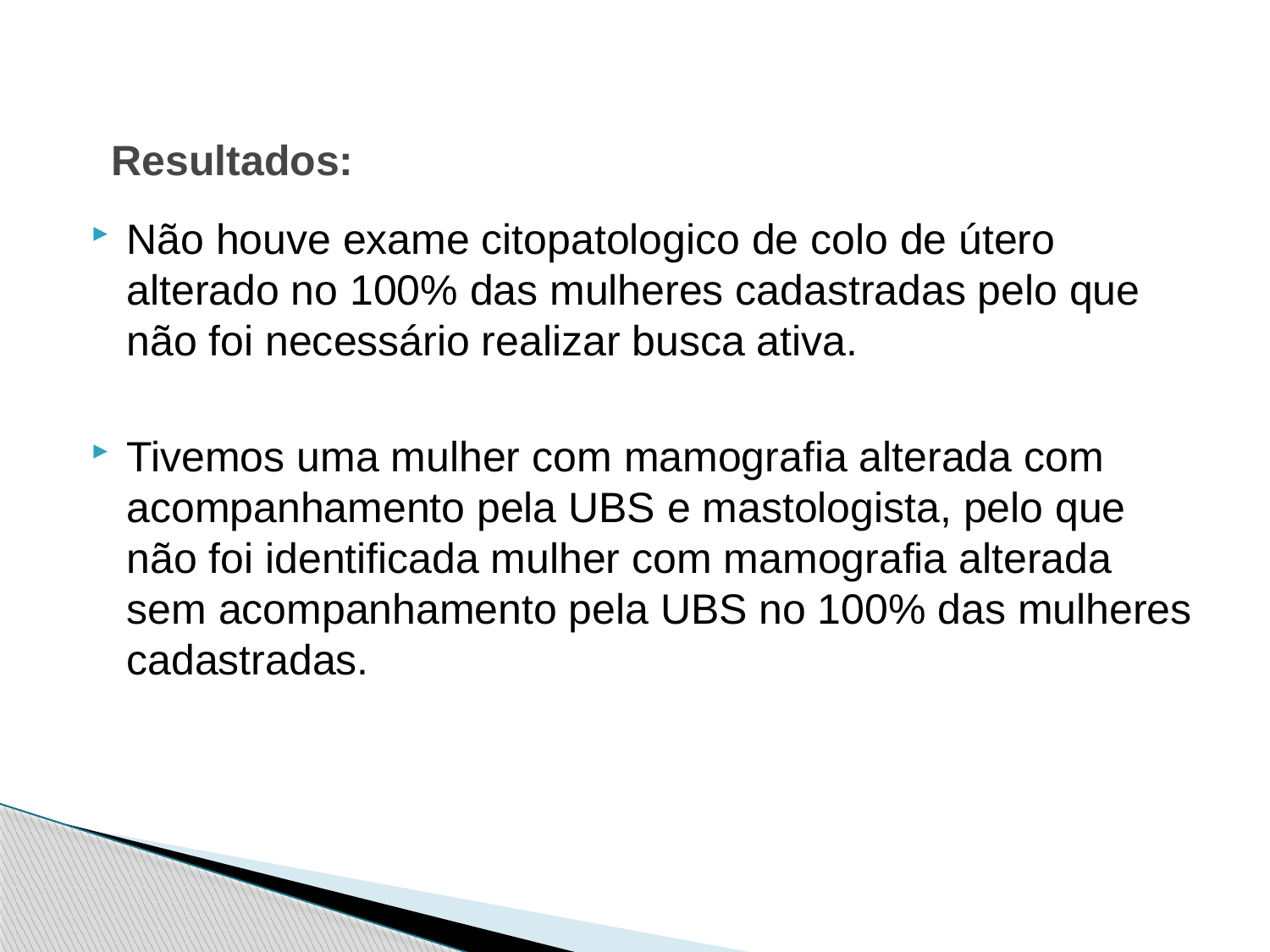

# Resultados:
Não houve exame citopatologico de colo de útero alterado no 100% das mulheres cadastradas pelo que não foi necessário realizar busca ativa.

Tivemos uma mulher com mamografia alterada com acompanhamento pela UBS e mastologista, pelo que não foi identificada mulher com mamografia alterada sem acompanhamento pela UBS no 100% das mulheres cadastradas.